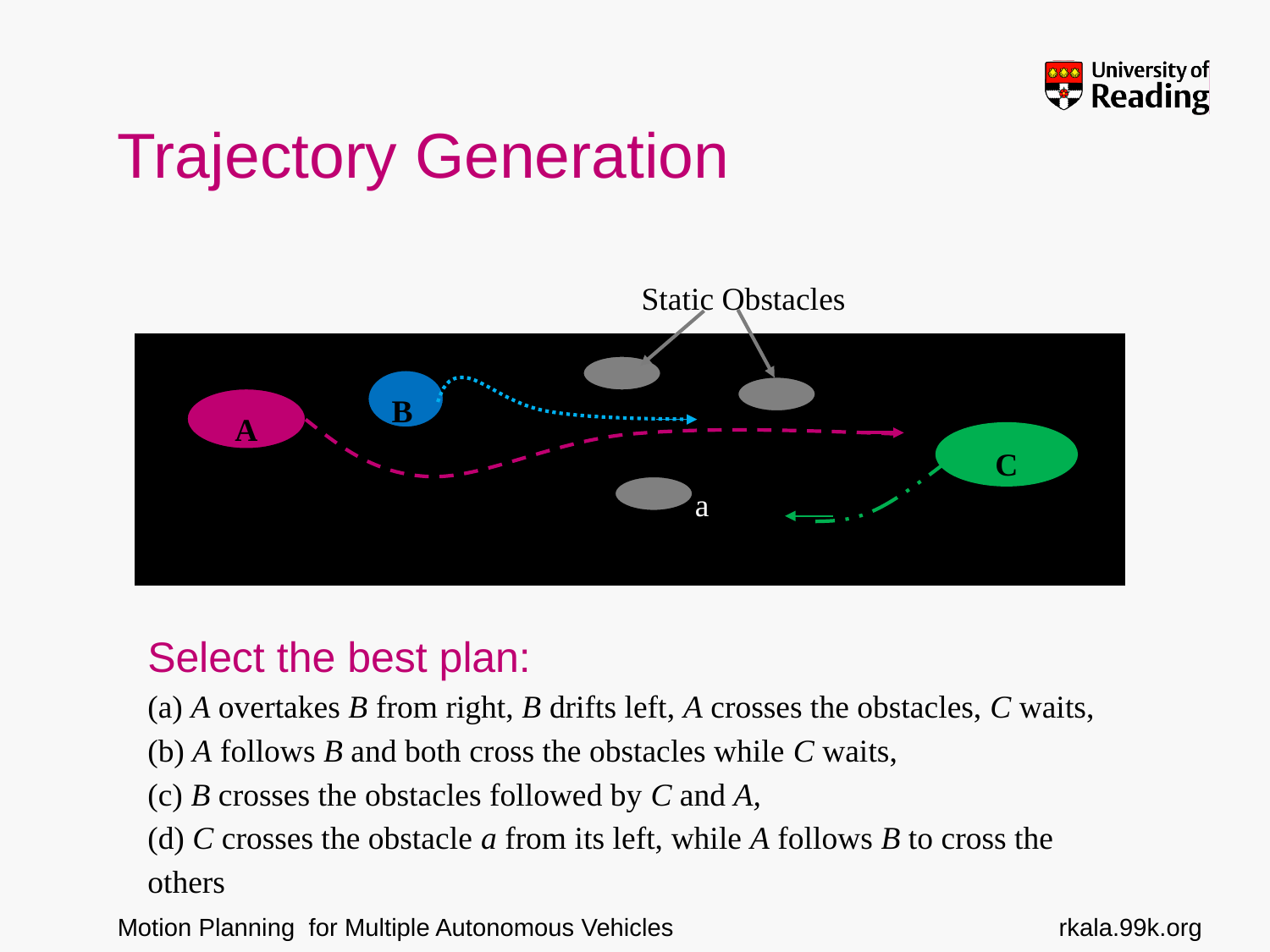

# Trajectory Generation
Static Obstacles

B

A

C

a

Select the best plan:
(a) A overtakes B from right, B drifts left, A crosses the obstacles, C waits, (b) A follows B and both cross the obstacles while C waits,
(c) B crosses the obstacles followed by C and A,
(d) C crosses the obstacle a from its left, while A follows B to cross the others
rkala.99k.org